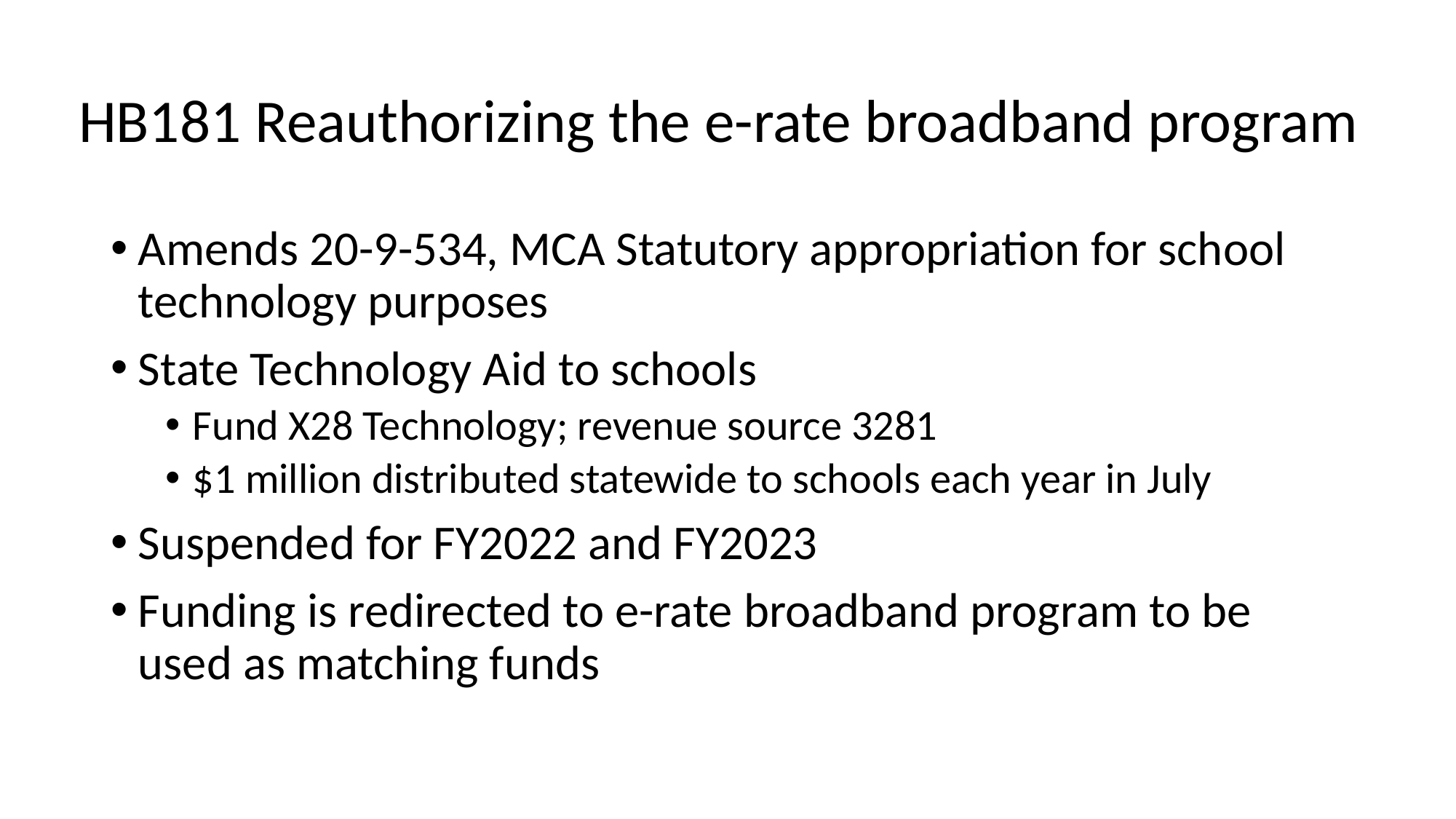

# HB181 Reauthorizing the e-rate broadband program
Amends 20-9-534, MCA Statutory appropriation for school technology purposes
State Technology Aid to schools
Fund X28 Technology; revenue source 3281
$1 million distributed statewide to schools each year in July
Suspended for FY2022 and FY2023
Funding is redirected to e-rate broadband program to be used as matching funds